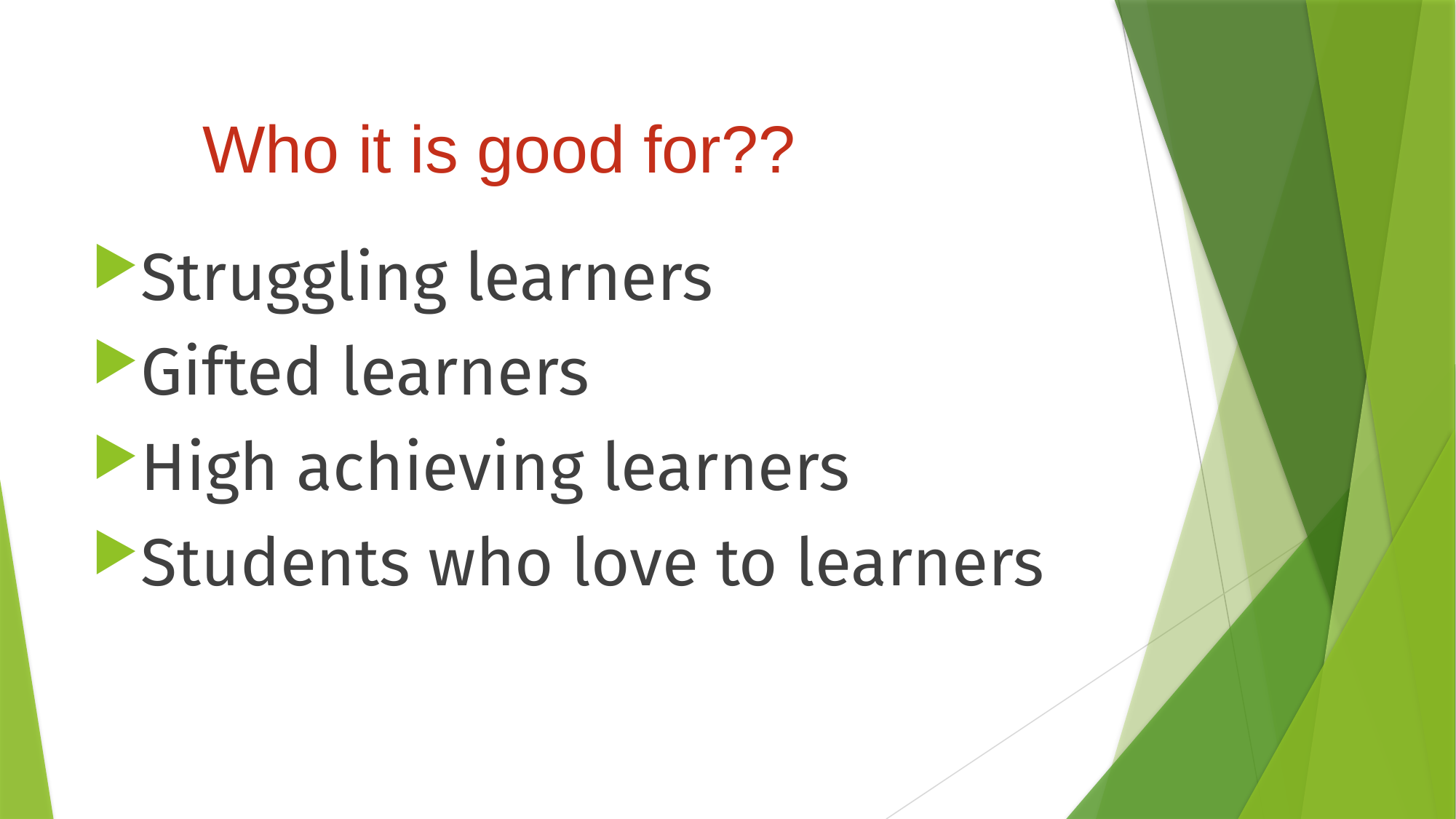

# Who it is good for??
Struggling learners
Gifted learners
High achieving learners
Students who love to learners